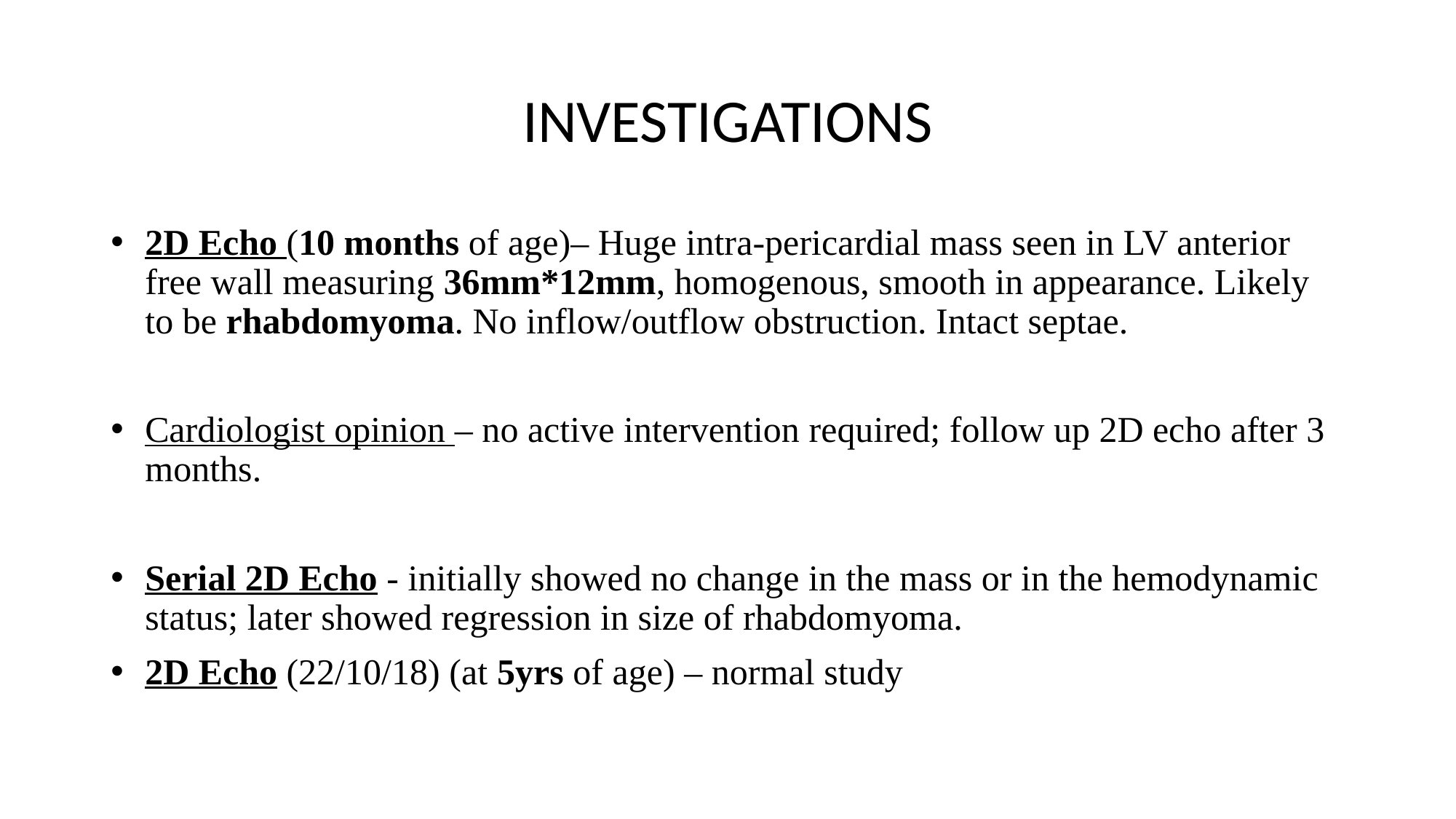

# INVESTIGATIONS
2D Echo (10 months of age)– Huge intra-pericardial mass seen in LV anterior free wall measuring 36mm*12mm, homogenous, smooth in appearance. Likely to be rhabdomyoma. No inflow/outflow obstruction. Intact septae.

Cardiologist opinion – no active intervention required; follow up 2D echo after 3 months.

Serial 2D Echo - initially showed no change in the mass or in the hemodynamic status; later showed regression in size of rhabdomyoma.
2D Echo (22/10/18) (at 5yrs of age) – normal study